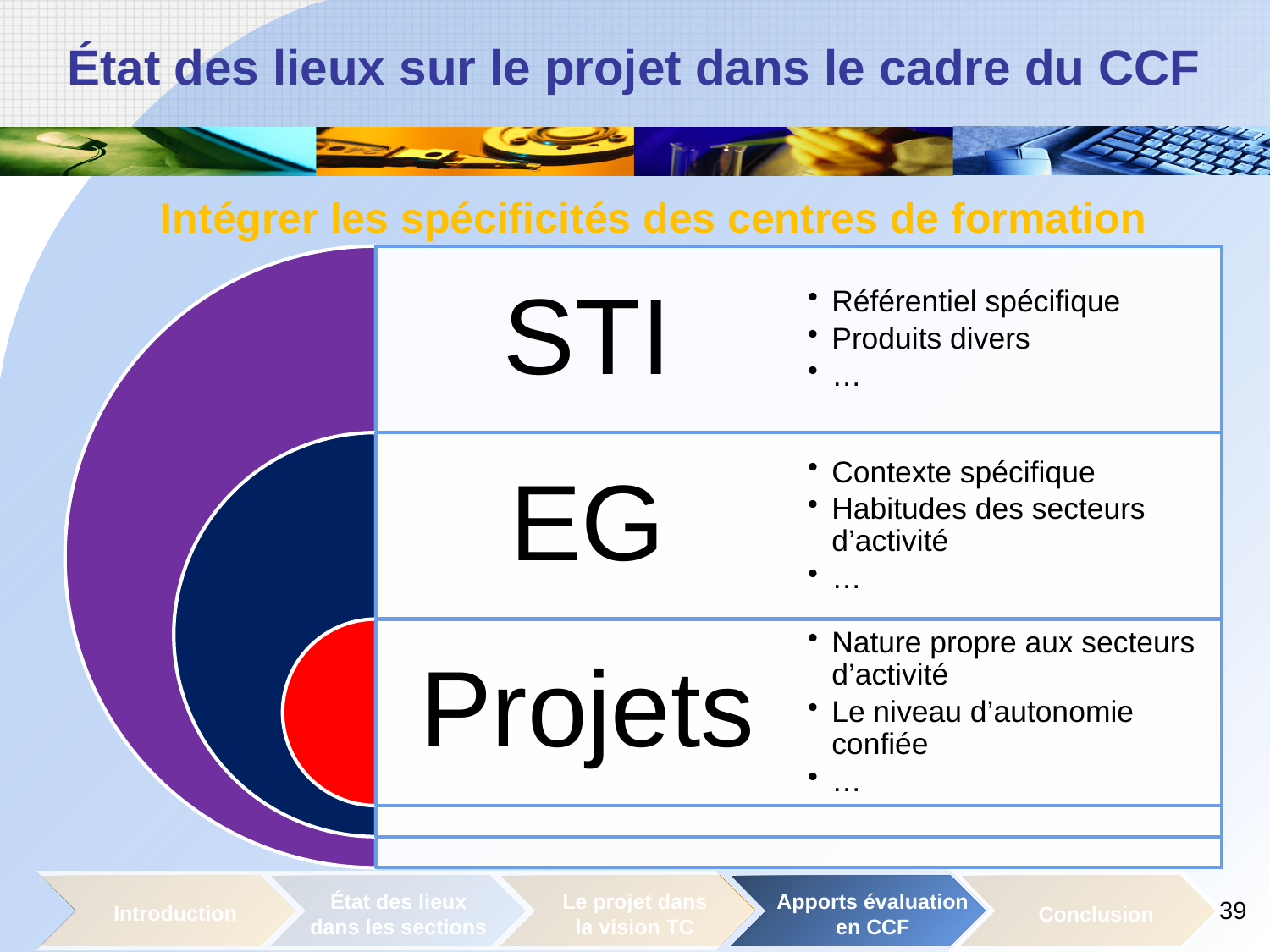

Intégrer les spécificités des centres de formation
STI
EG
Projets
Référentiel spécifique
Produits divers
…
Contexte spécifique
Habitudes des secteurs d’activité
…
Nature propre aux secteurs d’activité
Le niveau d’autonomie confiée
…

État des lieux
dans les sections

Le projet dans
la vision TC

Apports évaluation
en CCF

Conclusion
39
Introduction